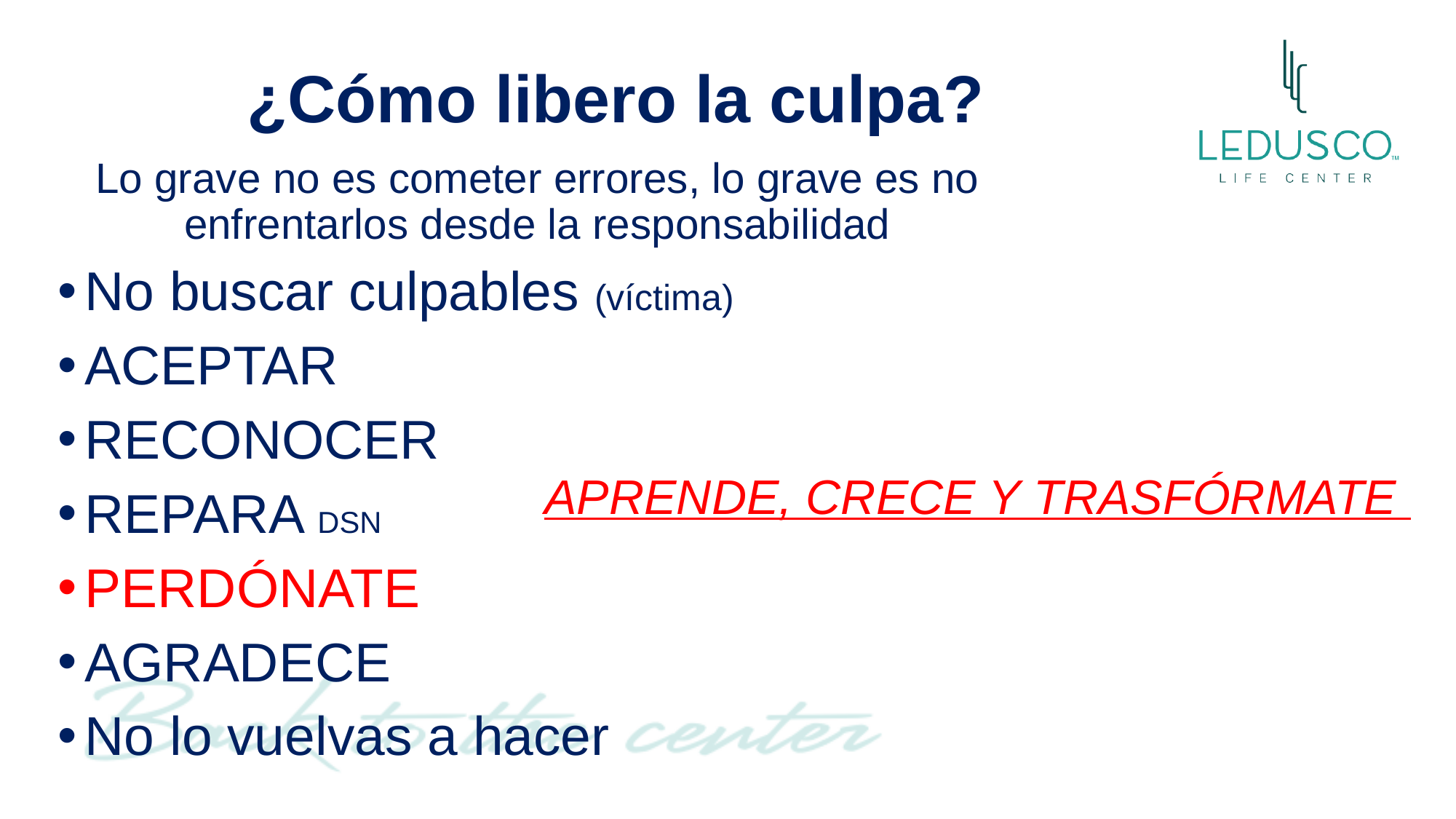

# ¿Cómo libero la culpa?
Lo grave no es cometer errores, lo grave es no enfrentarlos desde la responsabilidad
No buscar culpables (víctima)
ACEPTAR
RECONOCER
REPARA DSN
PERDÓNATE
AGRADECE
No lo vuelvas a hacer

APRENDE, CRECE Y TRASFÓRMATE